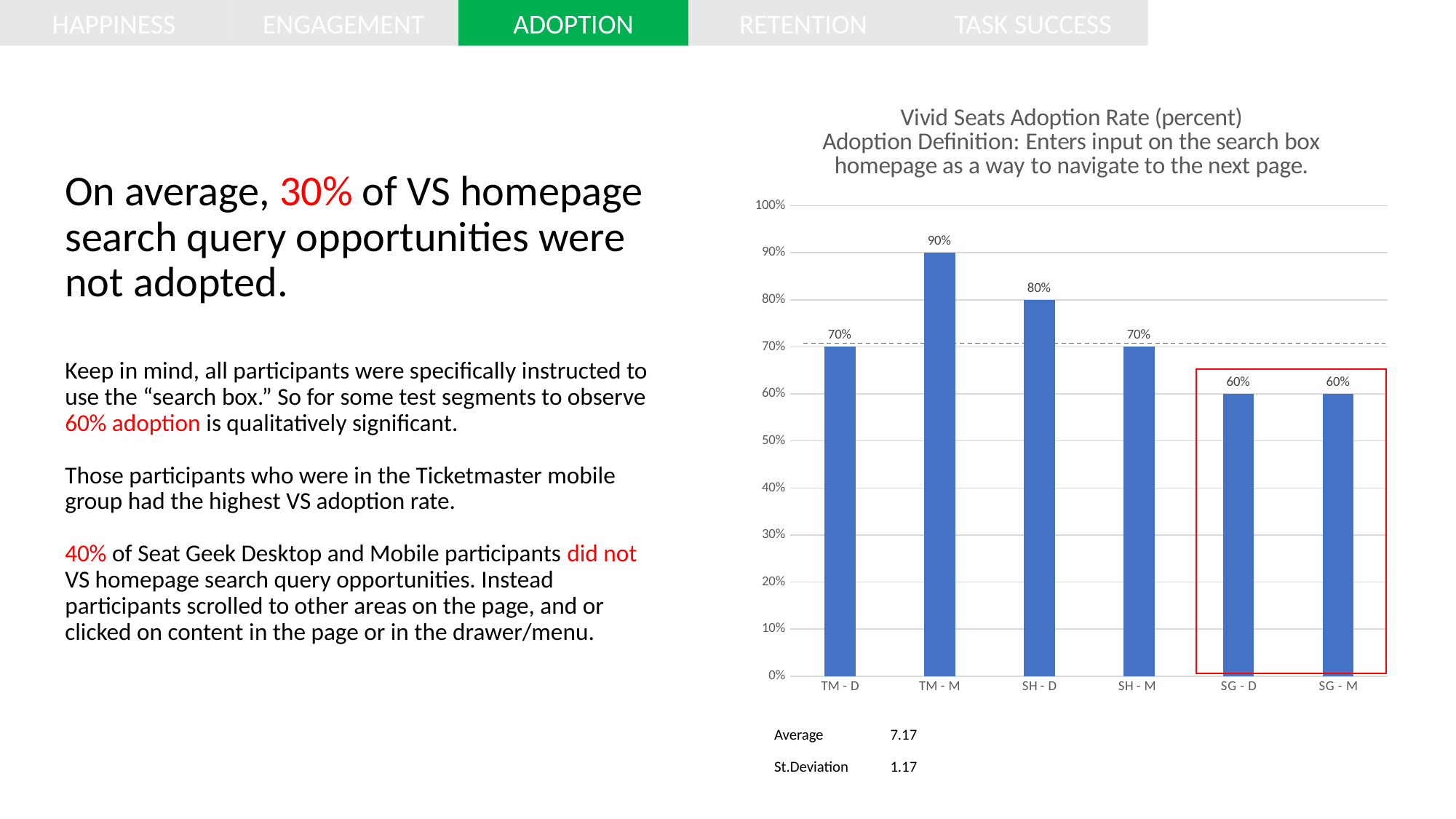

HAPPINESS
ENGAGEMENT
TASK SUCCESS
ADOPTION
RETENTION

### Chart: Vivid Seats Adoption Rate (percent)

Adoption Definition: Enters input on the search box homepage as a way to navigate to the next page.

| Category | Adoption Rate (percent) |
|---|---|
| TM - D | 0.7 |
| TM - M | 0.9 |
| SH - D | 0.8 |
| SH - M  | 0.7 |
| SG - D | 0.6 |
| SG - M | 0.6 |
# On average, 30% of VS homepage search query opportunities were not adopted.
Keep in mind, all participants were specifically instructed to use the “search box.” So for some test segments to observe 60% adoption is qualitatively significant.
Those participants who were in the Ticketmaster mobile group had the highest VS adoption rate.
40% of Seat Geek Desktop and Mobile participants did not VS homepage search query opportunities. Instead participants scrolled to other areas on the page, and or clicked on content in the page or in the drawer/menu.
| Average | 7.17 |
| --- | --- |
| St.Deviation | 1.17 |